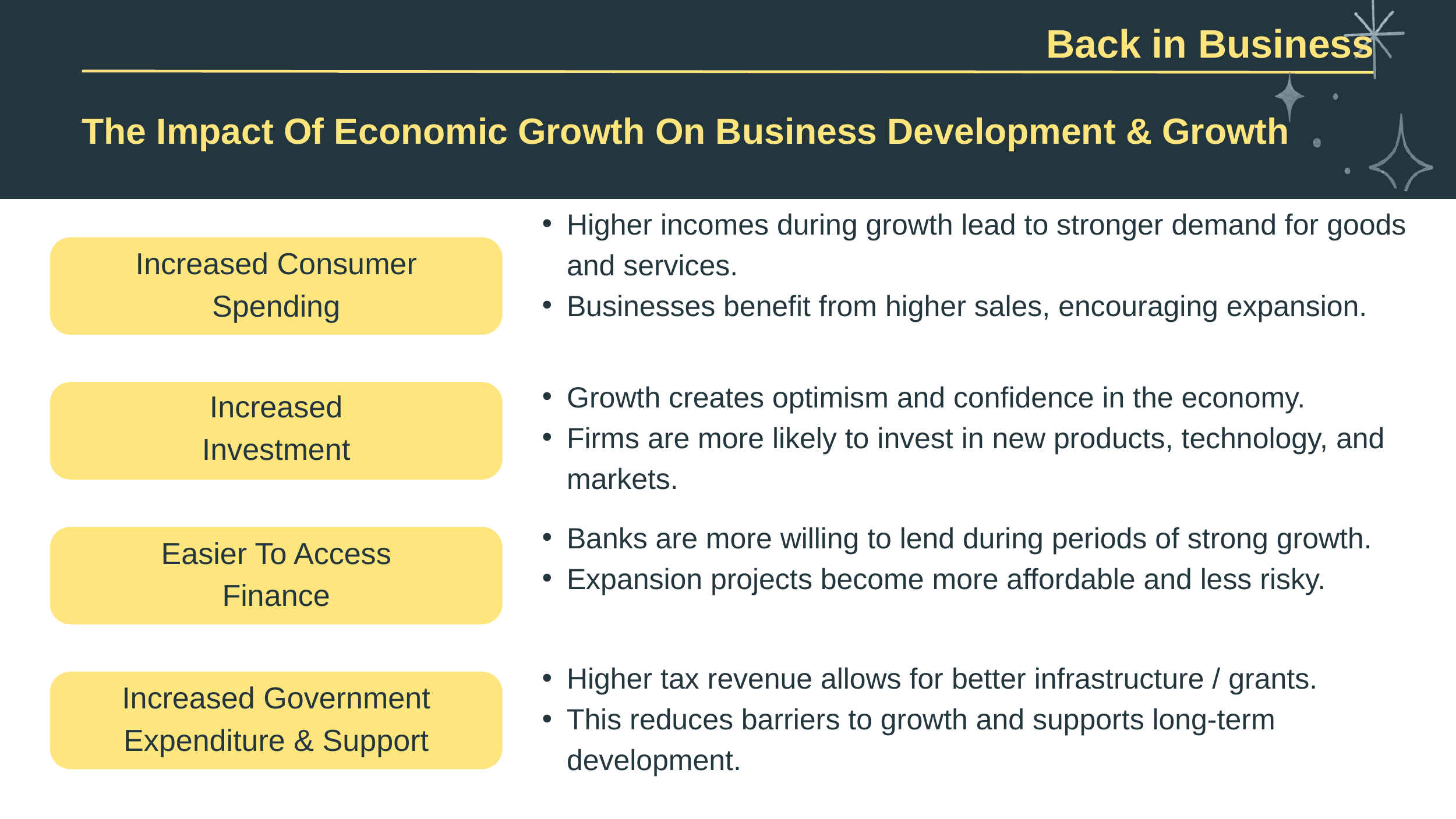

Back in Business

The Impact Of Economic Growth On Business Development & Growth
Higher incomes during growth lead to stronger demand for goods and services.
Businesses benefit from higher sales, encouraging expansion.

Increased Consumer
Spending
Growth creates optimism and confidence in the economy.
Firms are more likely to invest in new products, technology, and markets.
Increased
Investment

Banks are more willing to lend during periods of strong growth.
Expansion projects become more affordable and less risky.

Easier To Access
Finance
Higher tax revenue allows for better infrastructure / grants.
This reduces barriers to growth and supports long-term development.

Increased Government
Expenditure & Support